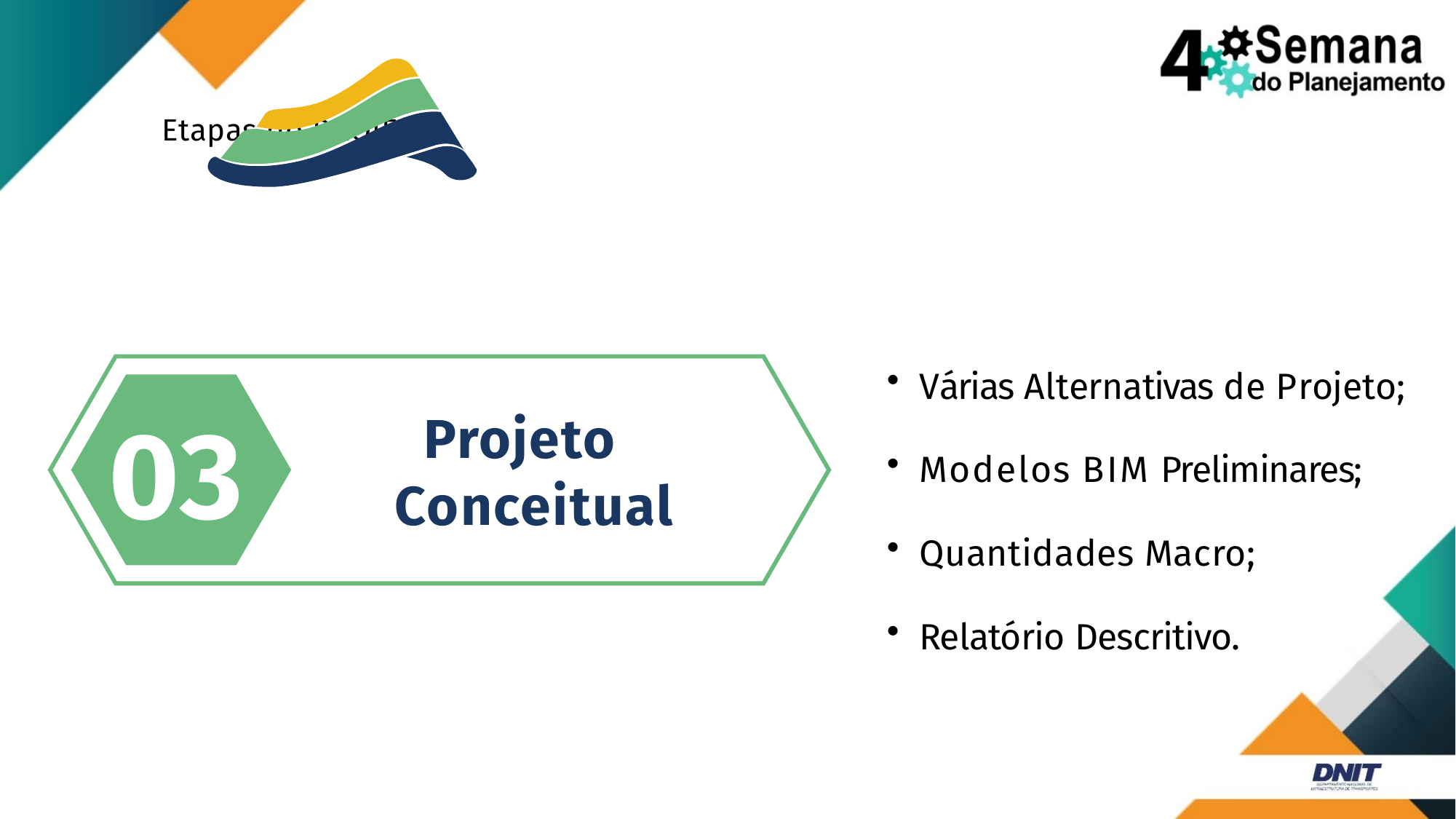

# Etapas do PROJETO

Várias Alternativas de Projeto;
Modelos BIM Preliminares;
Quantidades Macro;
Relatório Descritivo.
03
Projeto
Conceitual